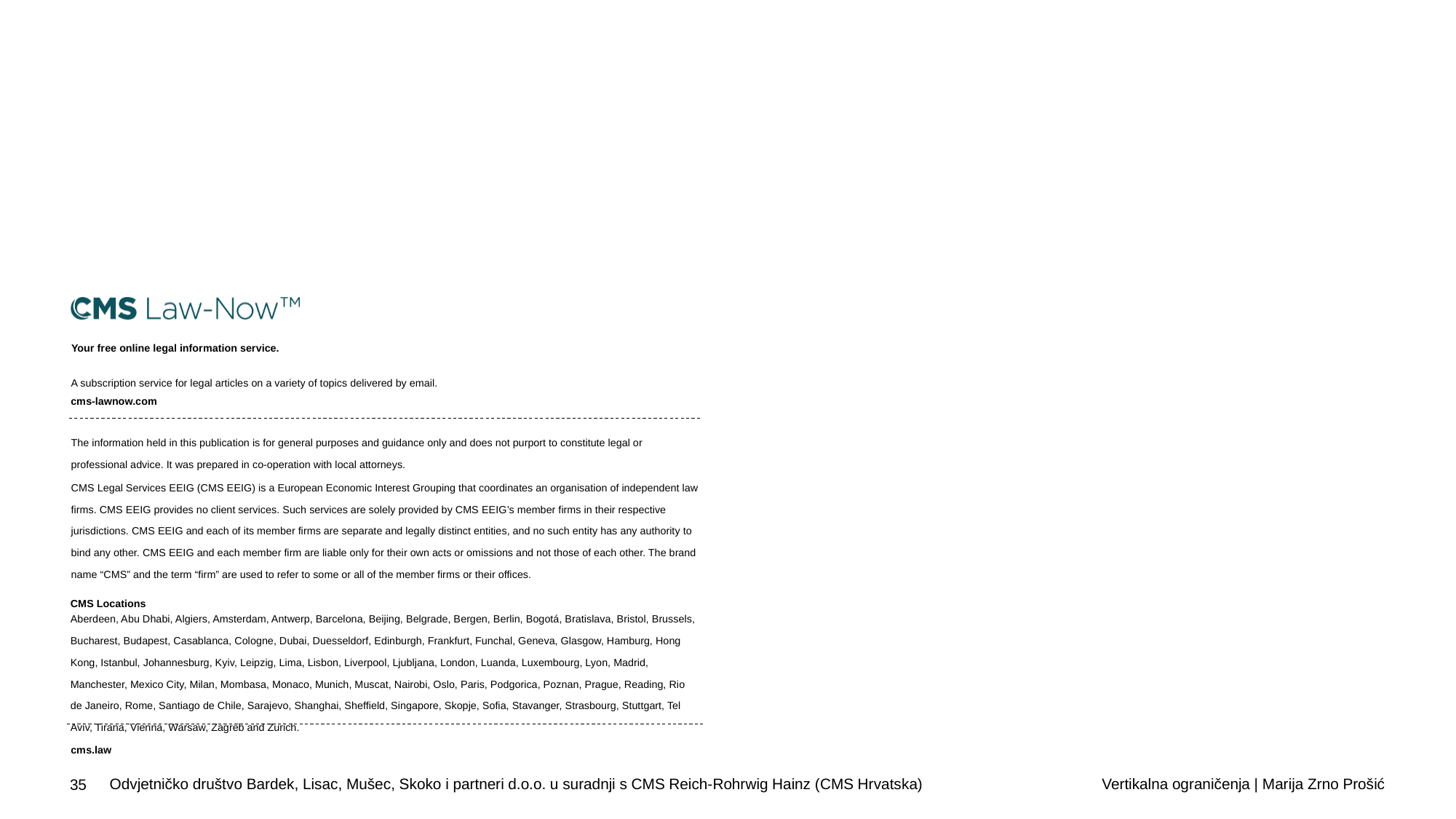

Odvjetničko društvo Bardek, Lisac, Mušec, Skoko i partneri d.o.o. u suradnji s CMS Reich-Rohrwig Hainz (CMS Hrvatska)
Vertikalna ograničenja | Marija Zrno Prošić
35